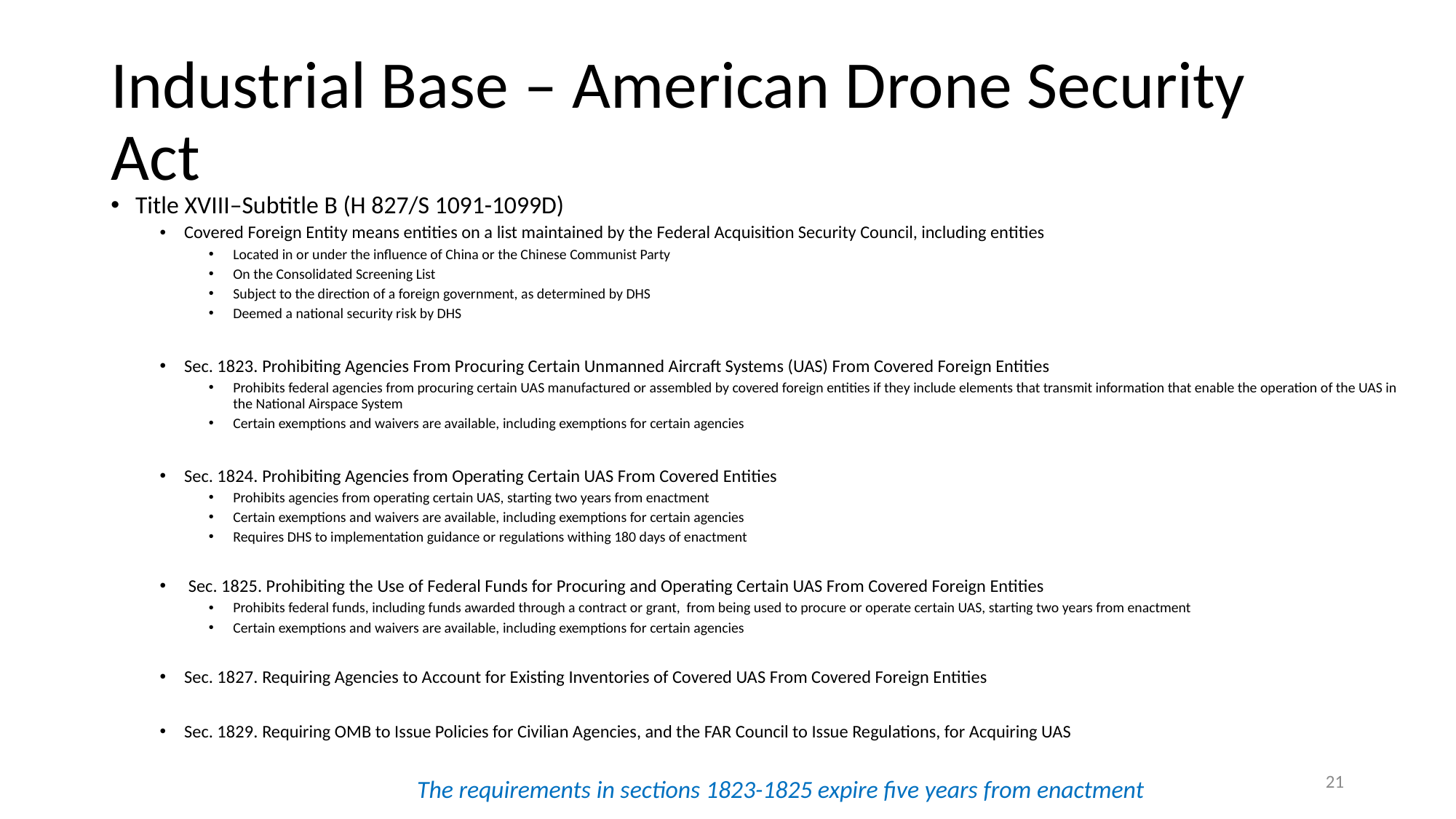

# Industrial Base – American Drone Security Act
Title XVIII–Subtitle B (H 827/S 1091-1099D)
Covered Foreign Entity means entities on a list maintained by the Federal Acquisition Security Council, including entities
Located in or under the influence of China or the Chinese Communist Party
On the Consolidated Screening List
Subject to the direction of a foreign government, as determined by DHS
Deemed a national security risk by DHS

Sec. 1823. Prohibiting Agencies From Procuring Certain Unmanned Aircraft Systems (UAS) From Covered Foreign Entities
Prohibits federal agencies from procuring certain UAS manufactured or assembled by covered foreign entities if they include elements that transmit information that enable the operation of the UAS in the National Airspace System
Certain exemptions and waivers are available, including exemptions for certain agencies

Sec. 1824. Prohibiting Agencies from Operating Certain UAS From Covered Entities
Prohibits agencies from operating certain UAS, starting two years from enactment
Certain exemptions and waivers are available, including exemptions for certain agencies
Requires DHS to implementation guidance or regulations withing 180 days of enactment

 Sec. 1825. Prohibiting the Use of Federal Funds for Procuring and Operating Certain UAS From Covered Foreign Entities
Prohibits federal funds, including funds awarded through a contract or grant,  from being used to procure or operate certain UAS, starting two years from enactment
Certain exemptions and waivers are available, including exemptions for certain agencies

Sec. 1827. Requiring Agencies to Account for Existing Inventories of Covered UAS From Covered Foreign Entities

Sec. 1829. Requiring OMB to Issue Policies for Civilian Agencies, and the FAR Council to Issue Regulations, for Acquiring UAS

The requirements in sections 1823-1825 expire five years from enactment

21